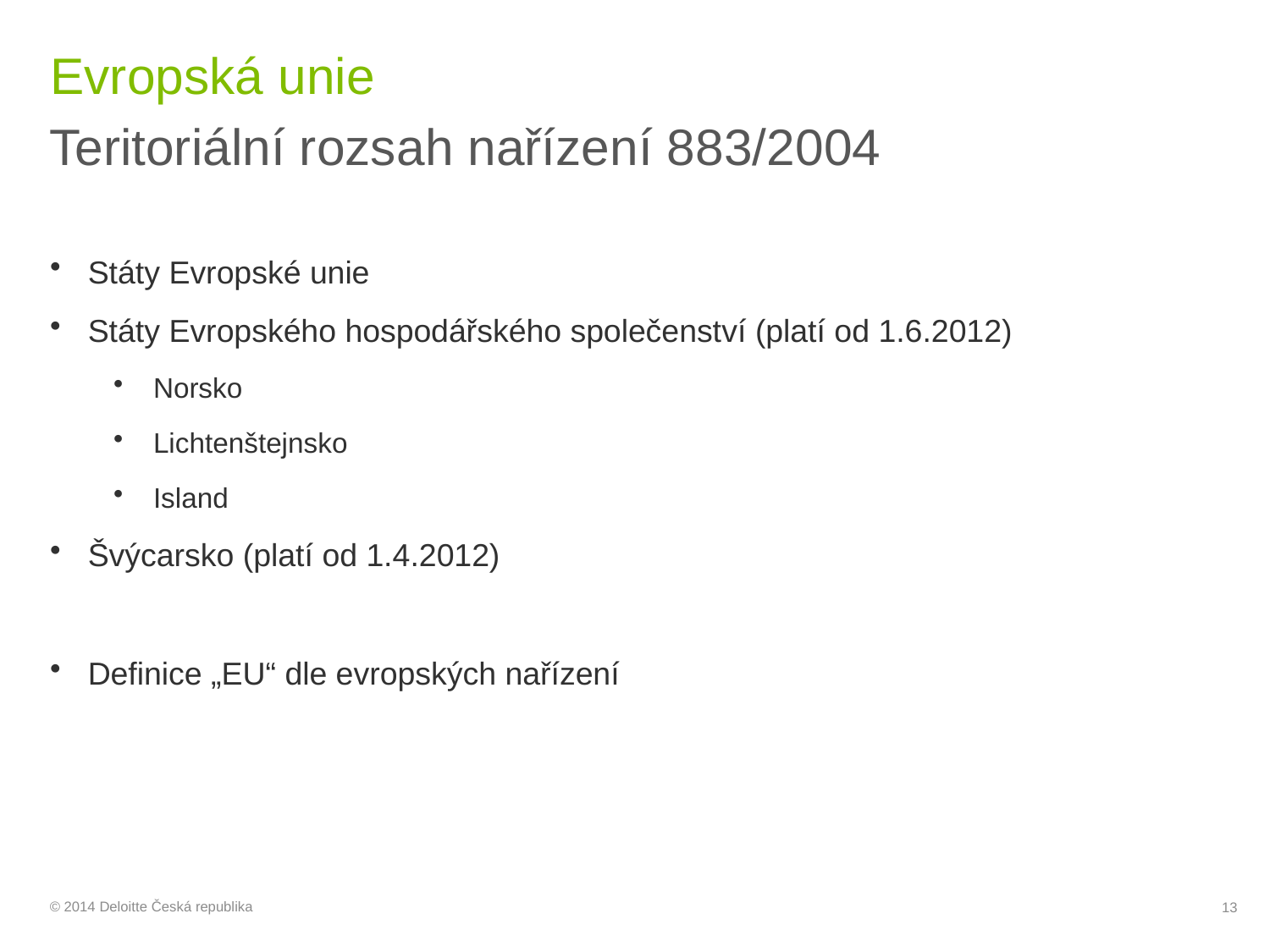

# Evropská unie
Teritoriální rozsah nařízení 883/2004

Státy Evropské unie
Státy Evropského hospodářského společenství (platí od 1.6.2012)
Norsko
Lichtenštejnsko
Island
Švýcarsko (platí od 1.4.2012)

Definice „EU“ dle evropských nařízení